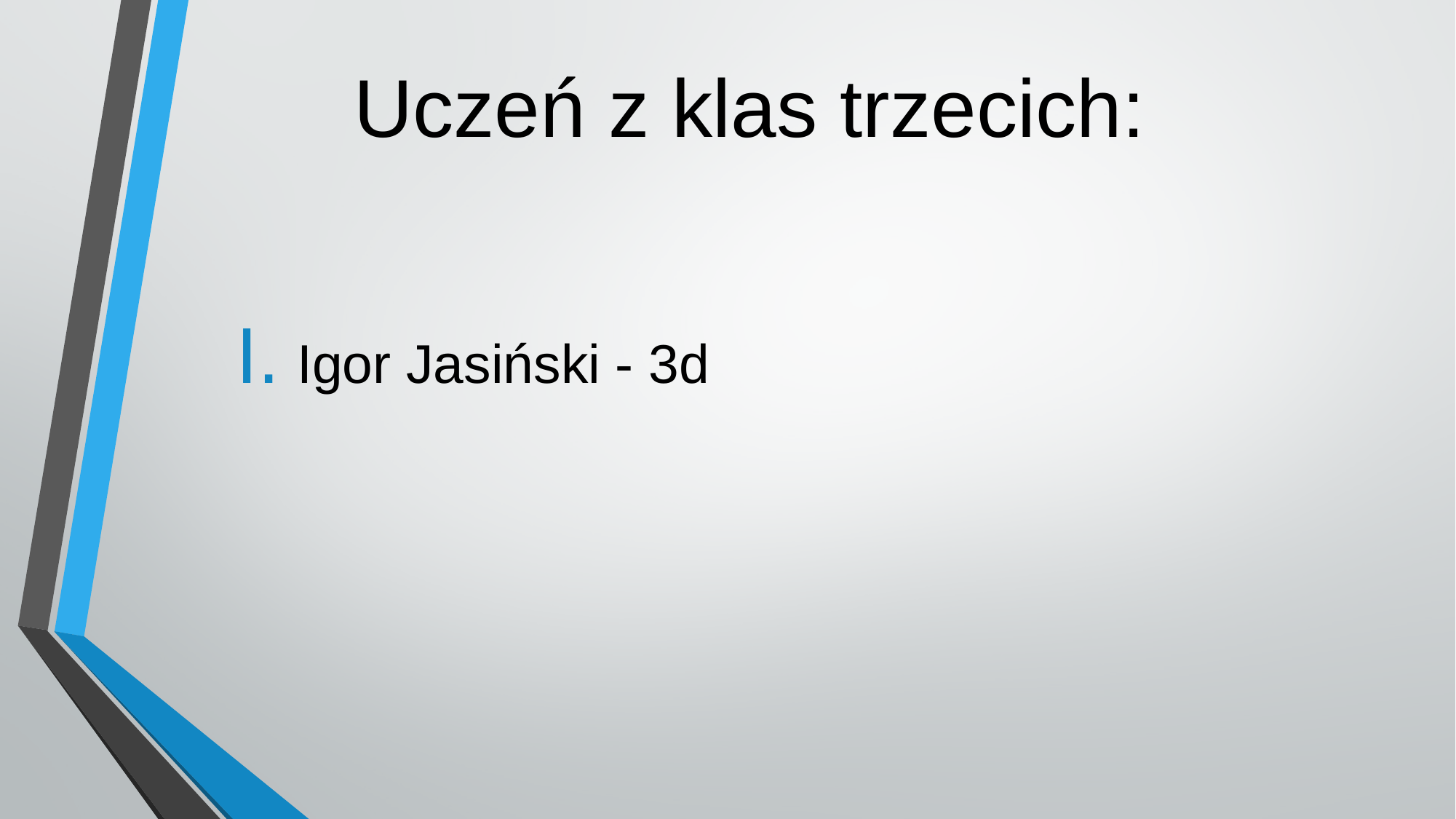

# Uczeń z klas trzecich:
Igor Jasiński - 3d